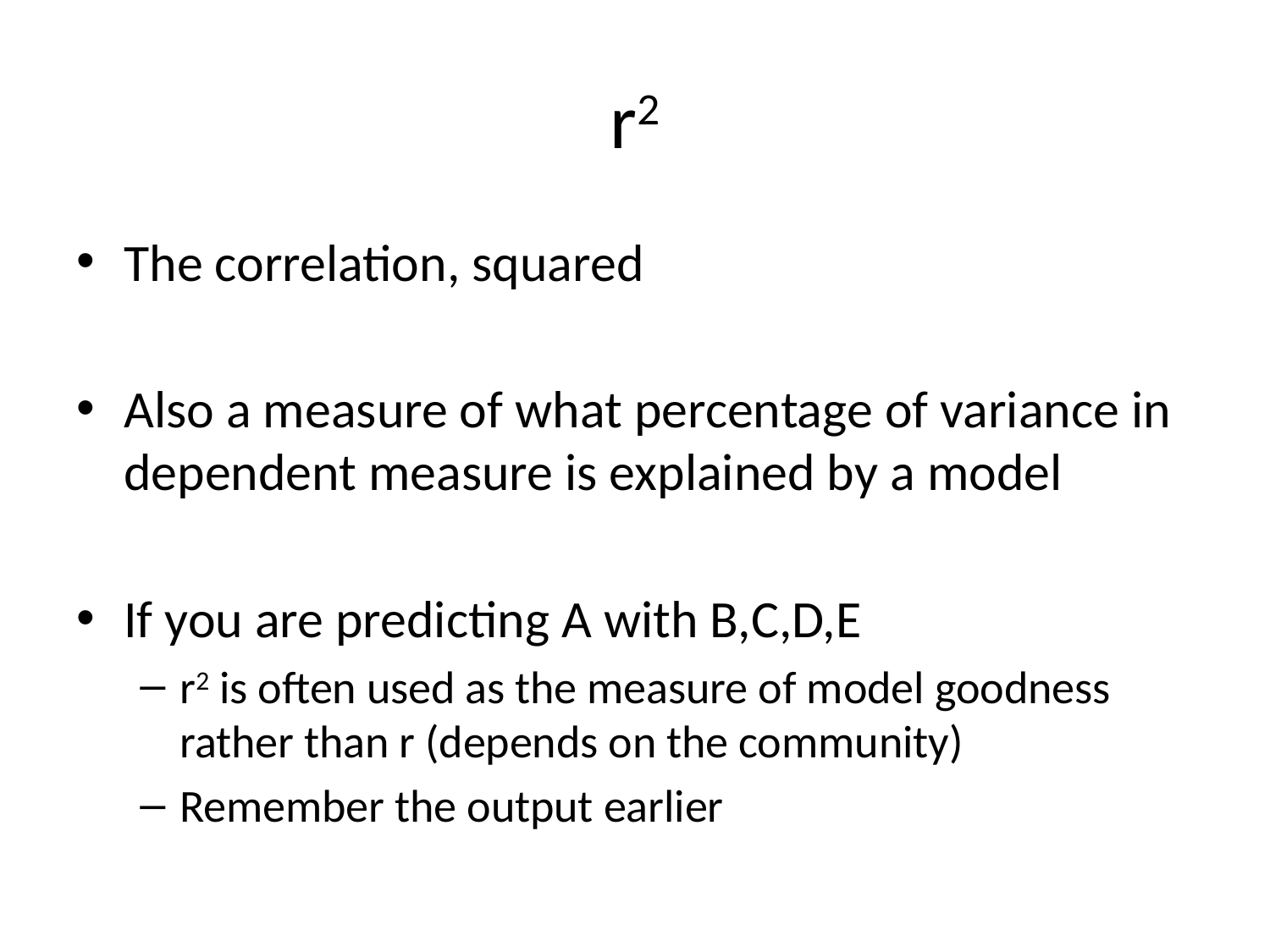

# r2
The correlation, squared

Also a measure of what percentage of variance in dependent measure is explained by a model

If you are predicting A with B,C,D,E
r2 is often used as the measure of model goodness rather than r (depends on the community)
Remember the output earlier